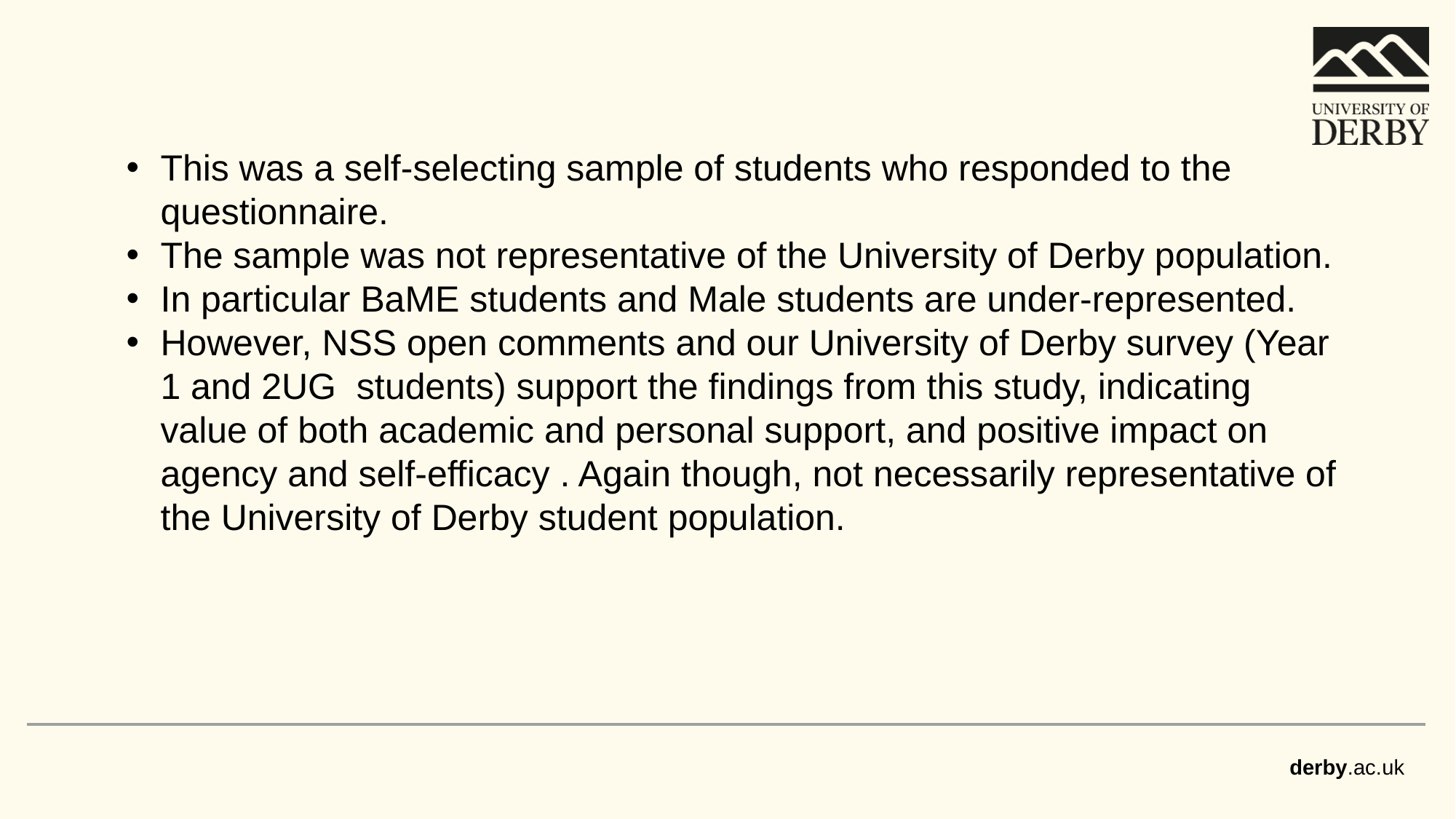

This was a self-selecting sample of students who responded to the questionnaire.
The sample was not representative of the University of Derby population.
In particular BaME students and Male students are under-represented.
However, NSS open comments and our University of Derby survey (Year 1 and 2UG  students) support the findings from this study, indicating value of both academic and personal support, and positive impact on agency and self-efficacy . Again though, not necessarily representative of the University of Derby student population.